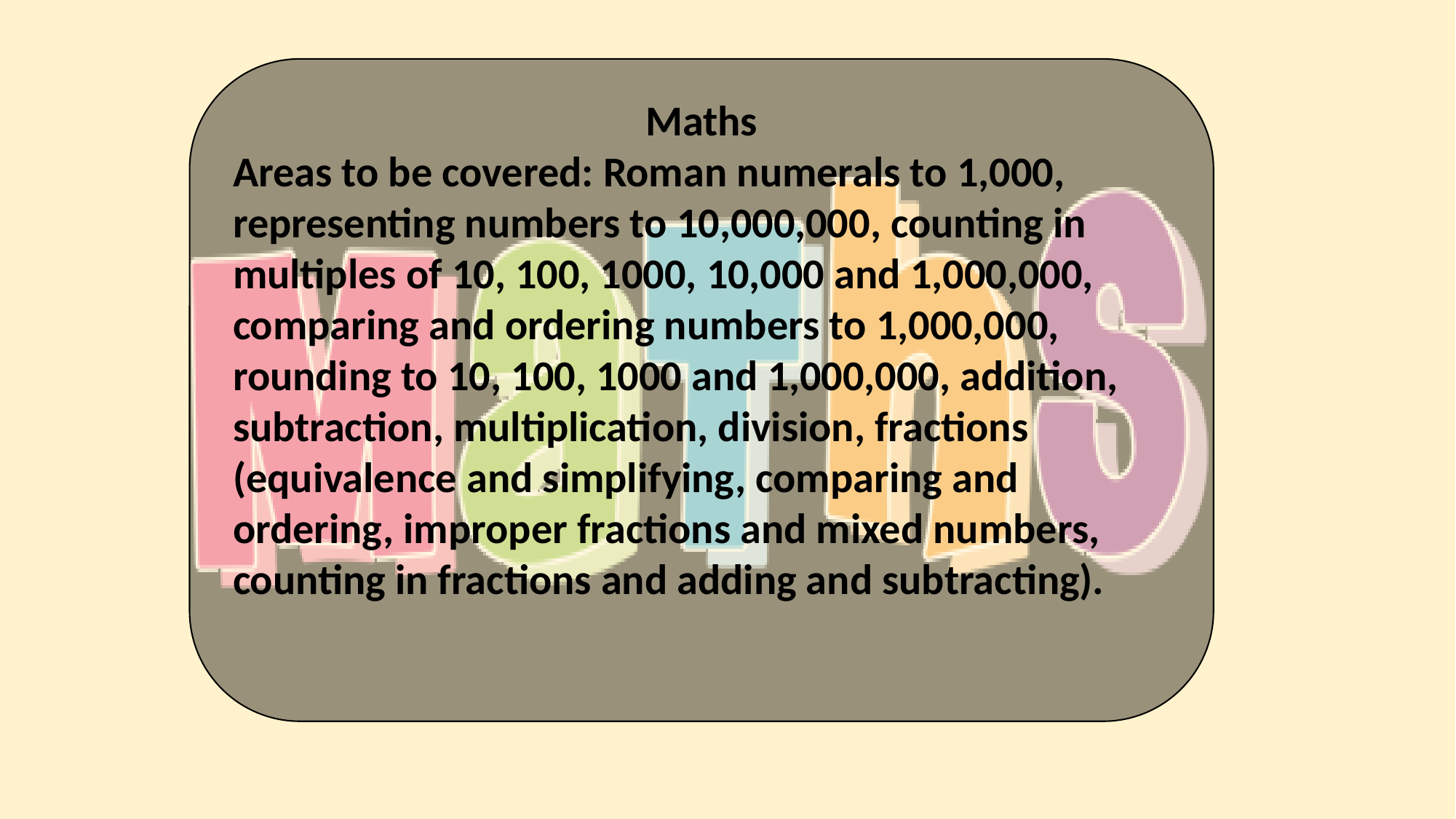

Maths
Areas to be covered: Roman numerals to 1,000, representing numbers to 10,000,000, counting in multiples of 10, 100, 1000, 10,000 and 1,000,000, comparing and ordering numbers to 1,000,000, rounding to 10, 100, 1000 and 1,000,000, addition, subtraction, multiplication, division, fractions
(equivalence and simplifying, comparing and ordering, improper fractions and mixed numbers, counting in fractions and adding and subtracting).